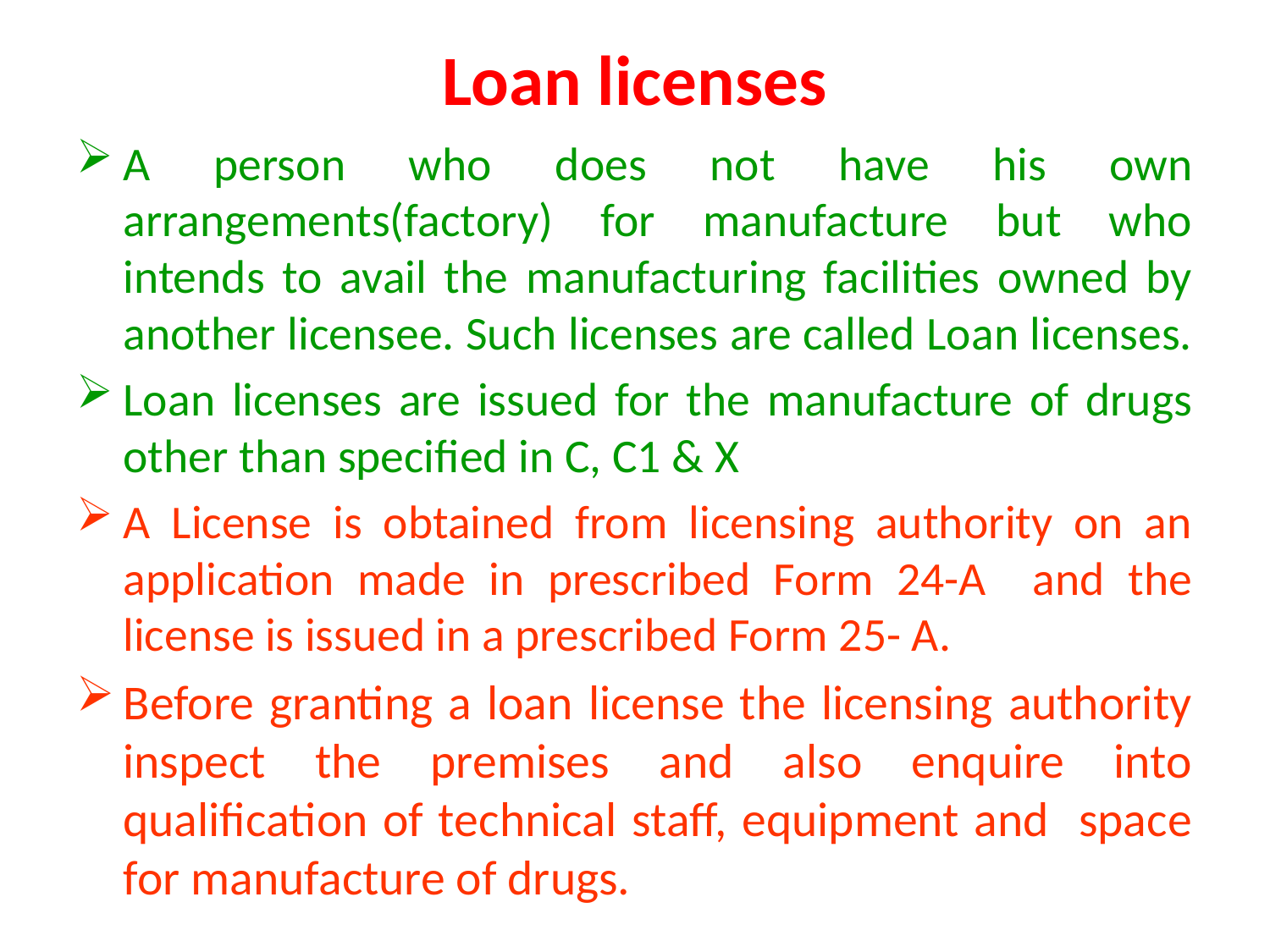

# Loan licenses
A person who does not have his own arrangements(factory) for manufacture but who intends to avail the manufacturing facilities owned by another licensee. Such licenses are called Loan licenses.
Loan licenses are issued for the manufacture of drugs other than specified in C, C1 & X
A License is obtained from licensing authority on an application made in prescribed Form 24-A  and the license is issued in a prescribed Form 25- A.
Before granting a loan license the licensing authority inspect the premises and also enquire into qualification of technical staff, equipment and  space for manufacture of drugs.